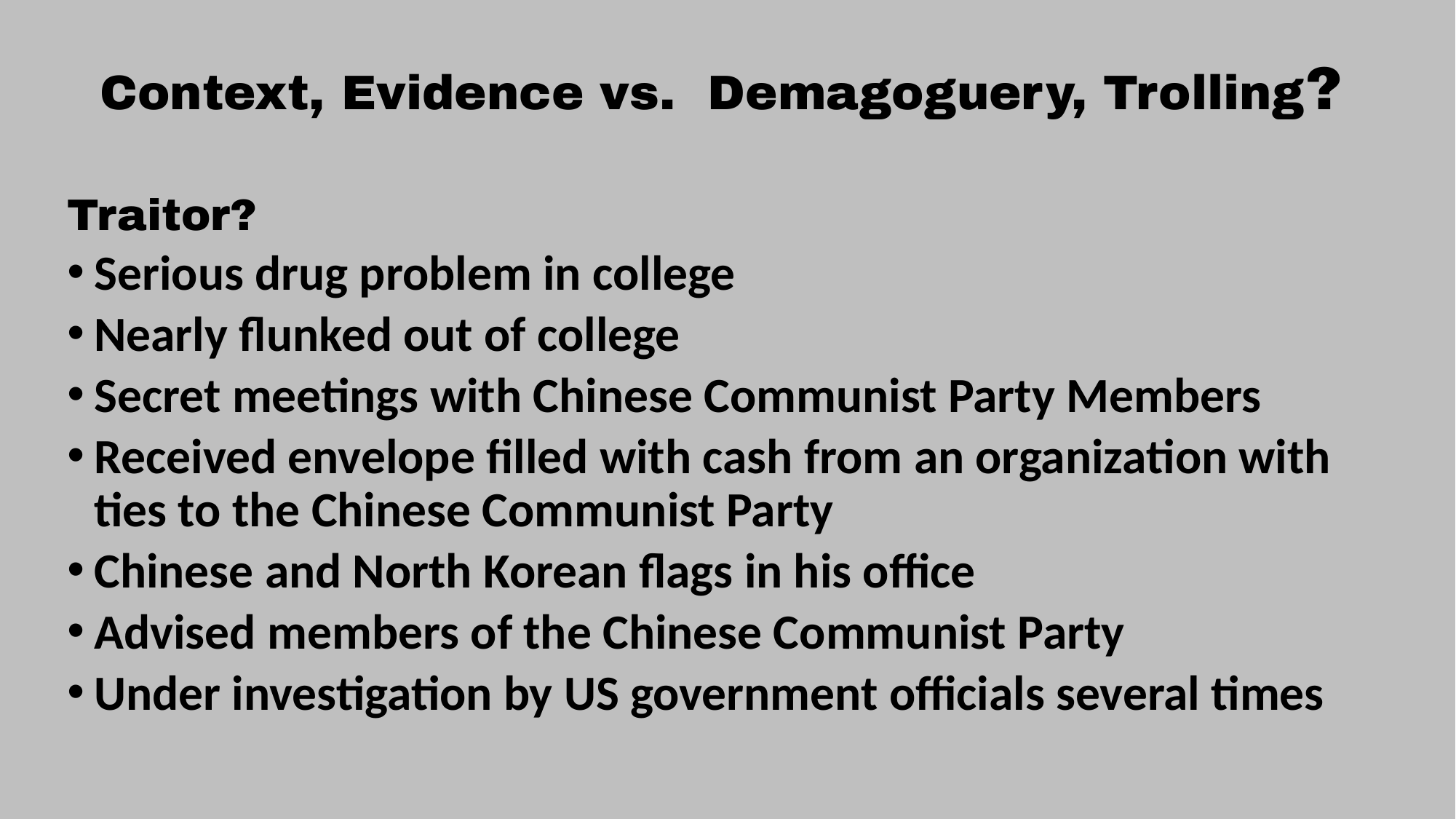

# Context, Evidence vs.  Demagoguery, Trolling?
Traitor?
Serious drug problem in college
Nearly flunked out of college
Secret meetings with Chinese Communist Party Members
Received envelope filled with cash from an organization with ties to the Chinese Communist Party
Chinese and North Korean flags in his office
Advised members of the Chinese Communist Party
Under investigation by US government officials several times